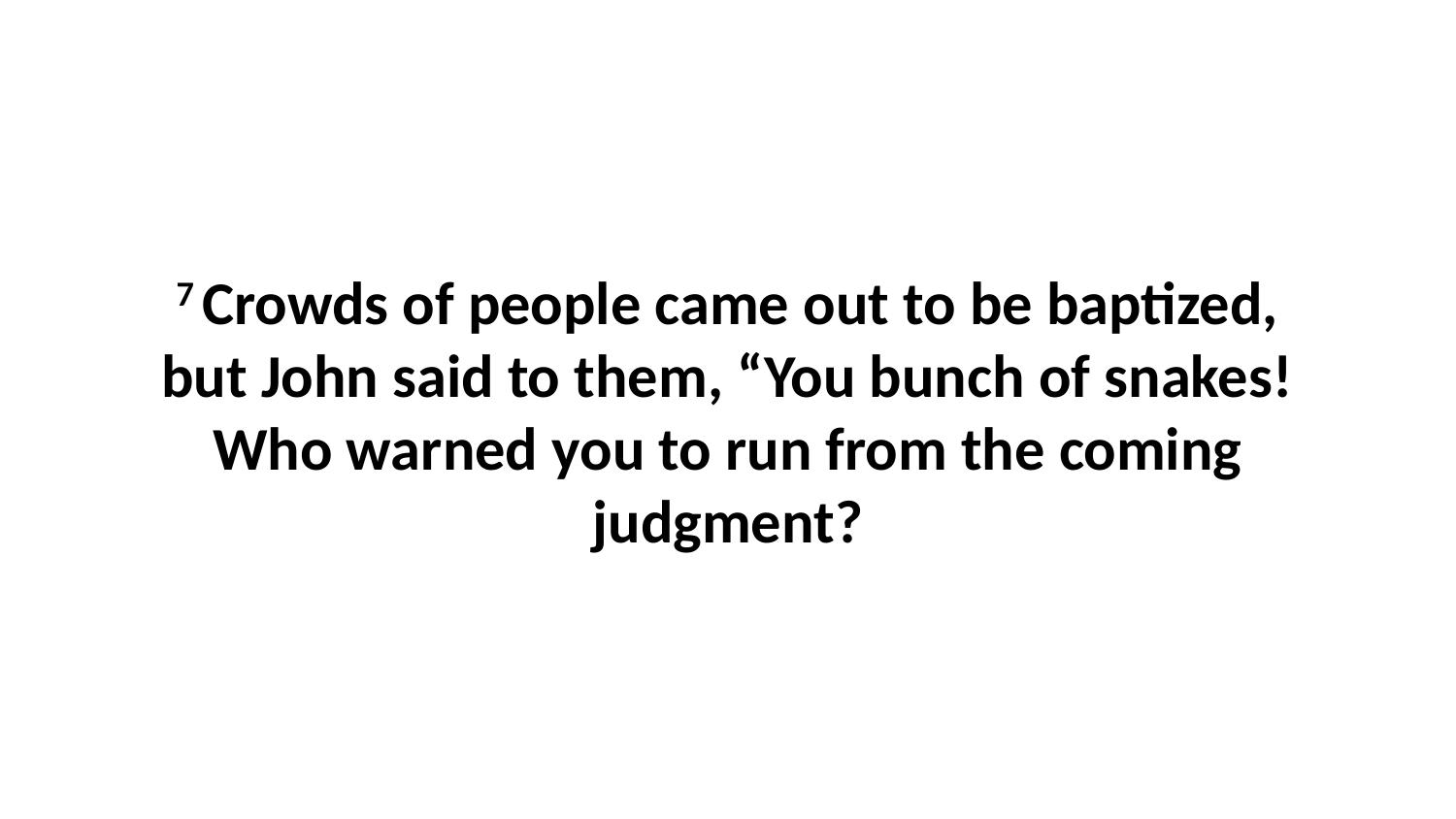

7 Crowds of people came out to be baptized, but John said to them, “You bunch of snakes! Who warned you to run from the coming judgment?